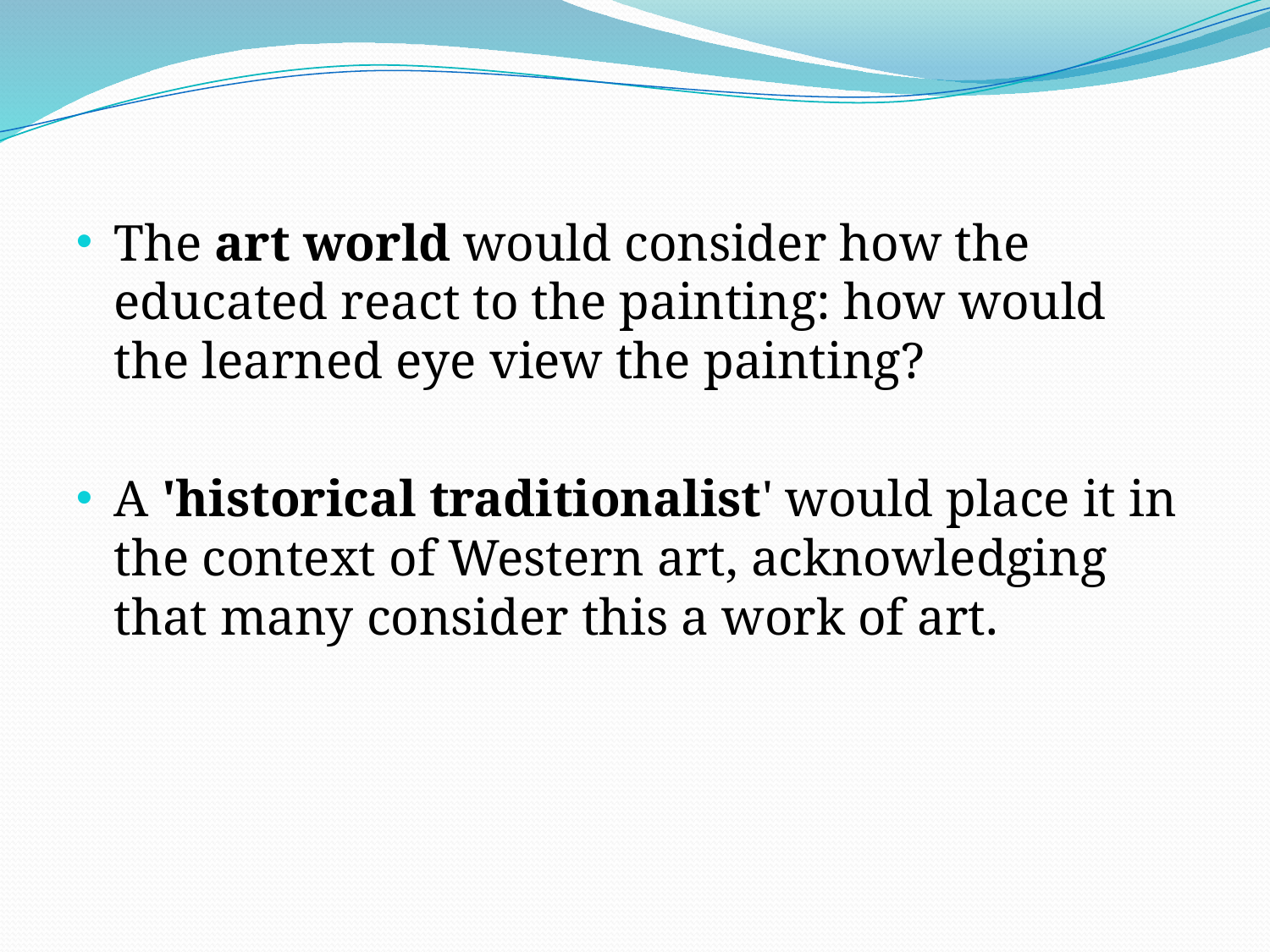

The art world would consider how the educated react to the painting: how would the learned eye view the painting?

A 'historical traditionalist' would place it in the context of Western art, acknowledging that many consider this a work of art.